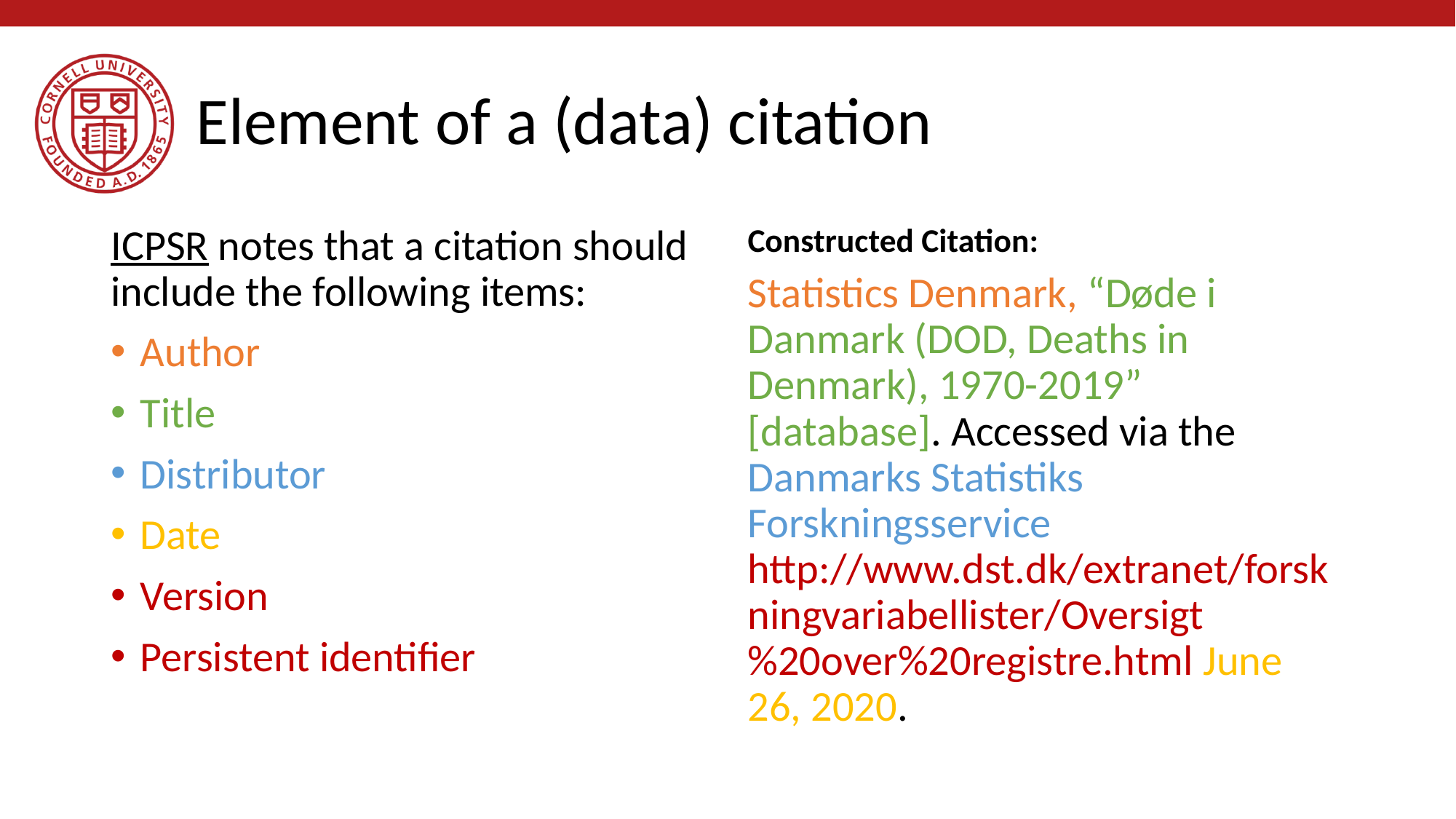

# Element of a (data) citation
ICPSR notes that a citation should include the following items:
Author
Title
Distributor
Date
Version
Persistent identifier
Constructed Citation:
Statistics Denmark, “Døde i Danmark (DOD, Deaths in Denmark), 1970-2019” [database]. Accessed via the Danmarks Statistiks Forskningsservice http://www.dst.dk/extranet/forskningvariabellister/Oversigt%20over%20registre.html June 26, 2020.